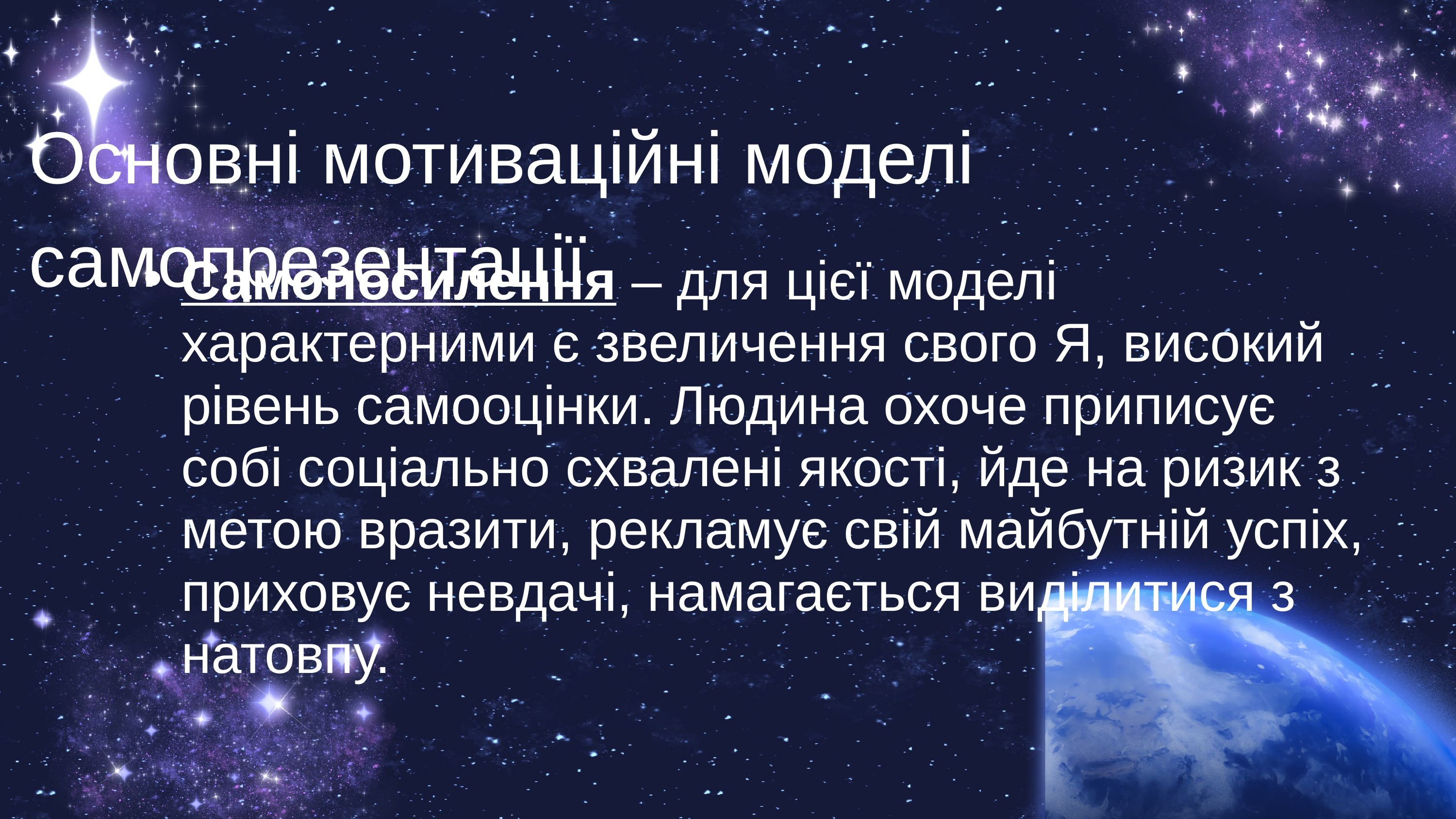

Основні мотиваційні моделі самопрезентації
Самопосилення – для цієї моделі характерними є звеличення свого Я, високий рівень самооцінки. Людина охоче приписує собі соціально схвалені якості, йде на ризик з метою вразити, рекламує свій майбутній успіх, приховує невдачі, намагається виділитися з натовпу.